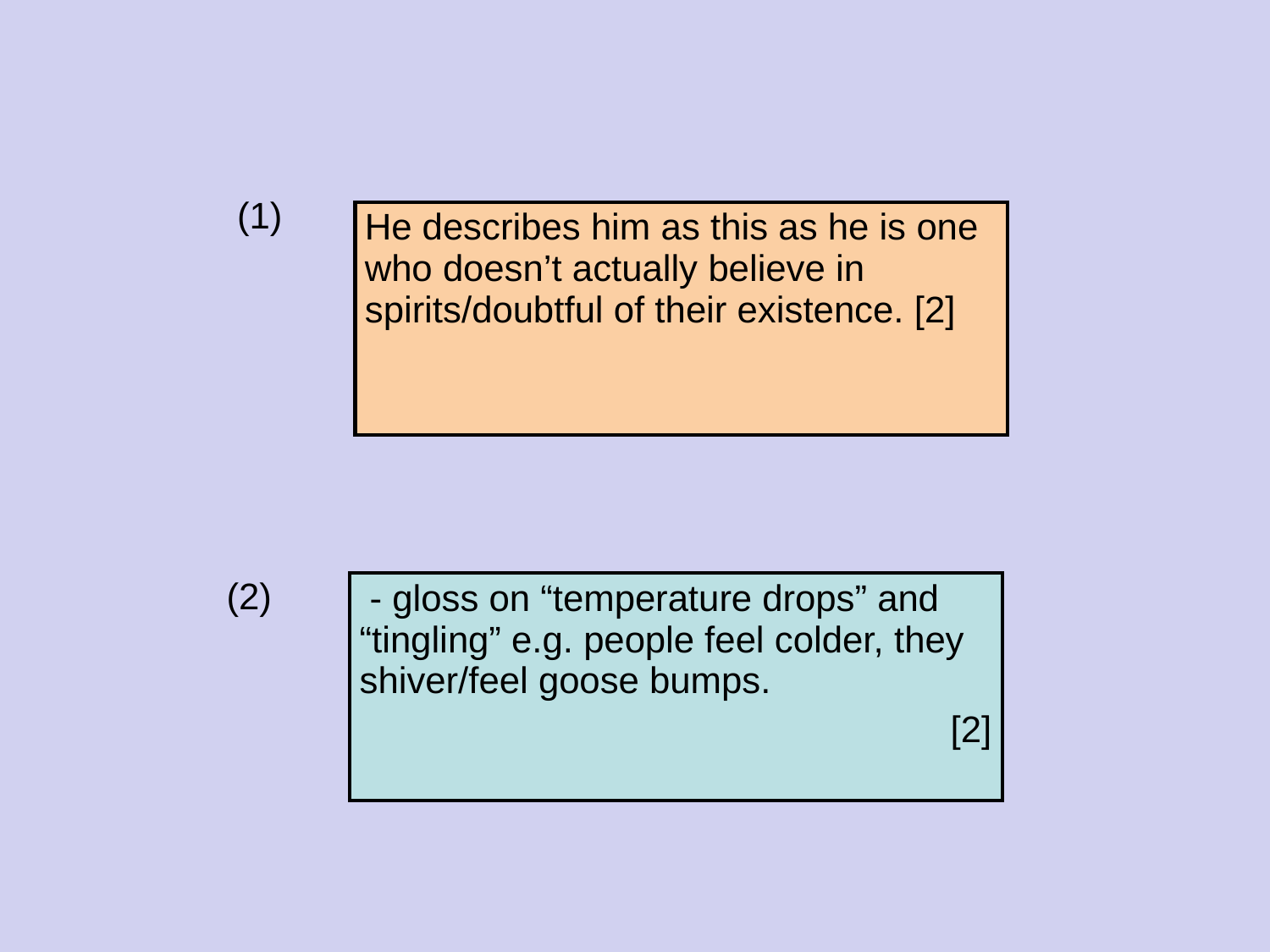

(1)

| He describes him as this as he is one who doesn’t actually believe in spirits/doubtful of their existence. [2] |
| --- |

(2)
| - gloss on “temperature drops” and “tingling” e.g. people feel colder, they shiver/feel goose bumps. [2] |
| --- |